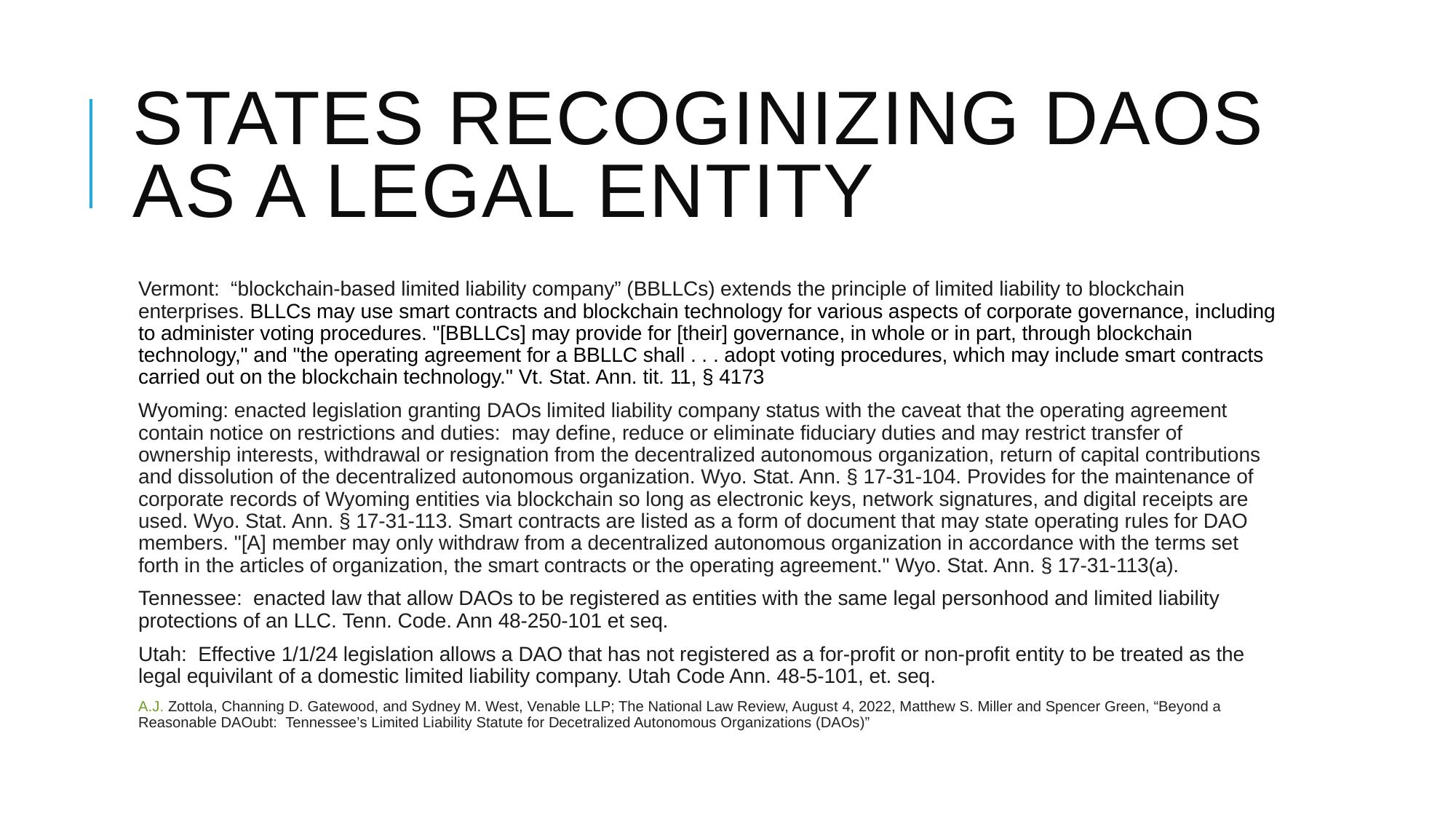

# STATES RECOGINIZING DAOs AS a LEGAL ENTITY
Vermont:  “blockchain-based limited liability company” (BBLLCs) extends the principle of limited liability to blockchain enterprises. BLLCs may use smart contracts and blockchain technology for various aspects of corporate governance, including to administer voting procedures. "[BBLLCs] may provide for [their] governance, in whole or in part, through blockchain technology," and "the operating agreement for a BBLLC shall . . . adopt voting procedures, which may include smart contracts carried out on the blockchain technology." Vt. Stat. Ann. tit. 11, § 4173
Wyoming: enacted legislation granting DAOs limited liability company status with the caveat that the operating agreement contain notice on restrictions and duties:  may define, reduce or eliminate fiduciary duties and may restrict transfer of ownership interests, withdrawal or resignation from the decentralized autonomous organization, return of capital contributions and dissolution of the decentralized autonomous organization. Wyo. Stat. Ann. § 17-31-104. Provides for the maintenance of corporate records of Wyoming entities via blockchain so long as electronic keys, network signatures, and digital receipts are used. Wyo. Stat. Ann. § 17-31-113. Smart contracts are listed as a form of document that may state operating rules for DAO members. "[A] member may only withdraw from a decentralized autonomous organization in accordance with the terms set forth in the articles of organization, the smart contracts or the operating agreement." Wyo. Stat. Ann. § 17-31-113(a).
Tennessee:  enacted law that allow DAOs to be registered as entities with the same legal personhood and limited liability protections of an LLC. Tenn. Code. Ann 48-250-101 et seq.
Utah:  Effective 1/1/24 legislation allows a DAO that has not registered as a for-profit or non-profit entity to be treated as the legal equivilant of a domestic limited liability company. Utah Code Ann. 48-5-101, et. seq.
A.J. Zottola, Channing D. Gatewood, and Sydney M. West, Venable LLP; The National Law Review, August 4, 2022, Matthew S. Miller and Spencer Green, “Beyond a Reasonable DAOubt:  Tennessee’s Limited Liability Statute for Decetralized Autonomous Organizations (DAOs)”